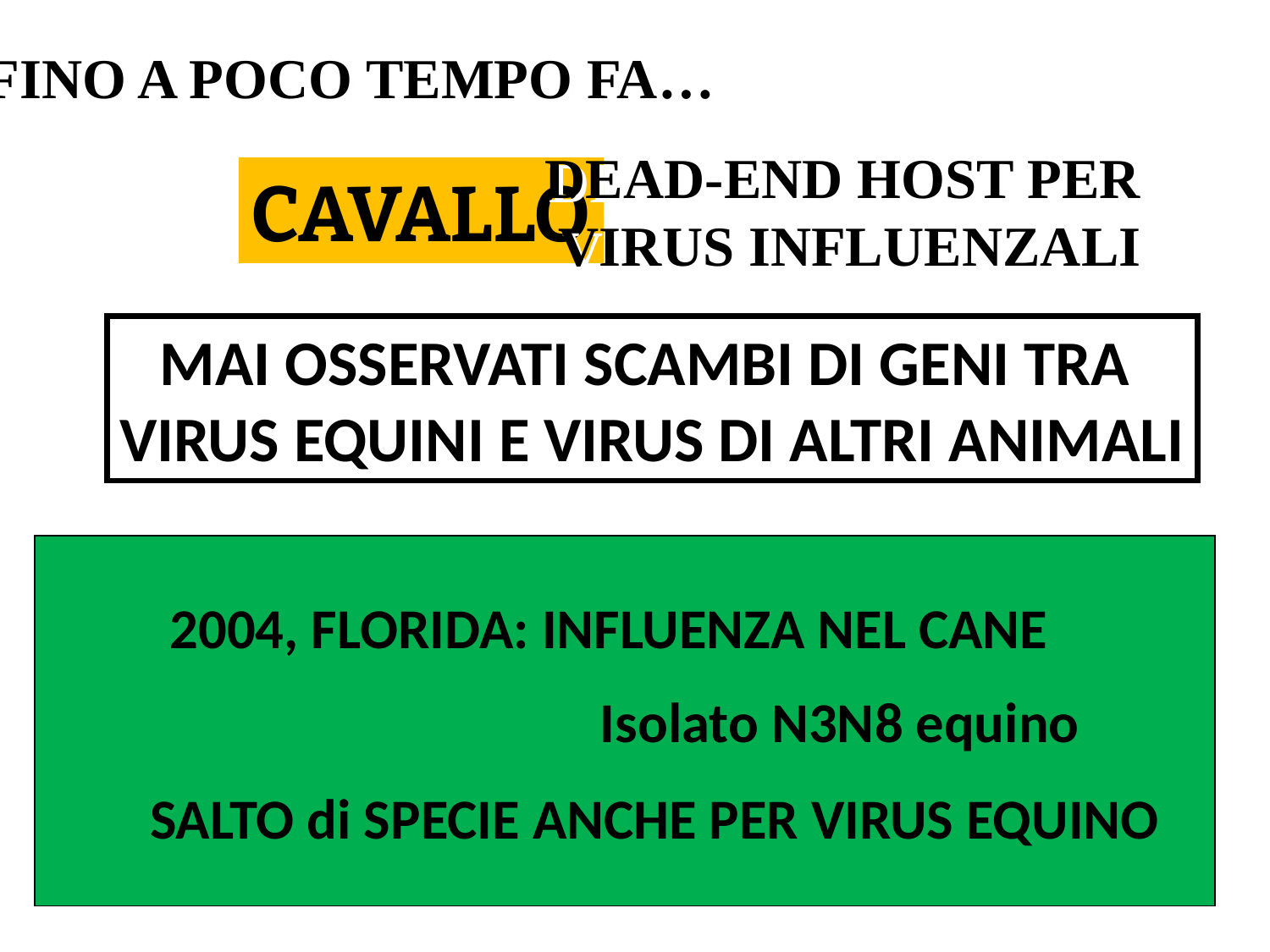

Fino a poco tempo fa…
dead-end host per
virus influenzali
Cavallo
Mai osservati scambi di geni tra
virus equini e virus di altri animali

2004, FLORIDA: INFLUENZA NEL CANE
Isolato N3N8 equino
SALTO di SPECIE ANCHE PER VIRUS EQUINO